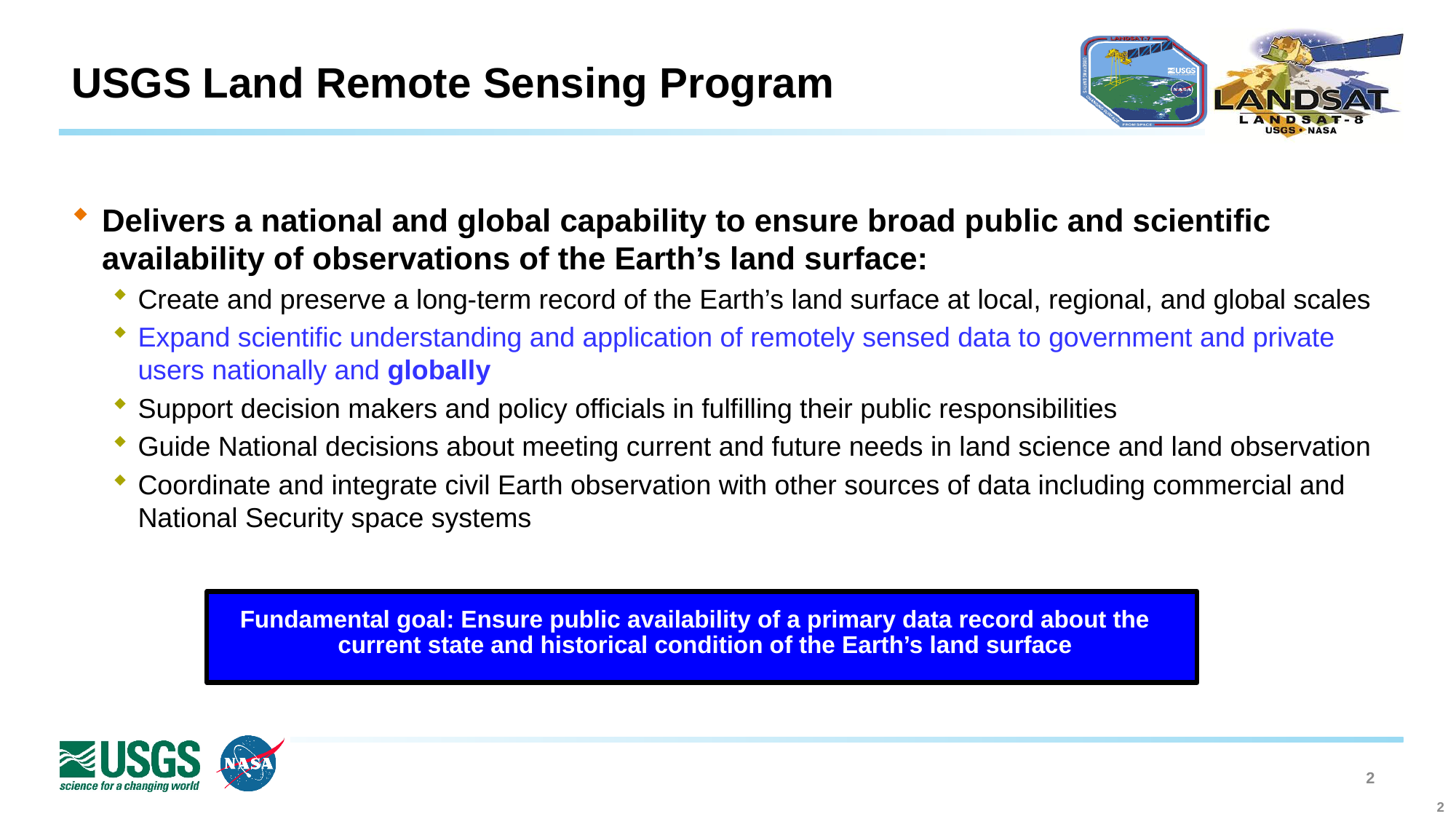

USGS Land Remote Sensing
(LRS) Program
# USGS Land Remote Sensing Program

Delivers a national and global capability to ensure broad public and scientific availability of observations of the Earth’s land surface:
Create and preserve a long-term record of the Earth’s land surface at local, regional, and global scales
Expand scientific understanding and application of remotely sensed data to government and private users nationally and globally
Support decision makers and policy officials in fulfilling their public responsibilities
Guide National decisions about meeting current and future needs in land science and land observation
Coordinate and integrate civil Earth observation with other sources of data including commercial and National Security space systems

Fundamental goal: Ensure public availability of a primary data record about the current state and historical condition of the Earth’s land surface
2